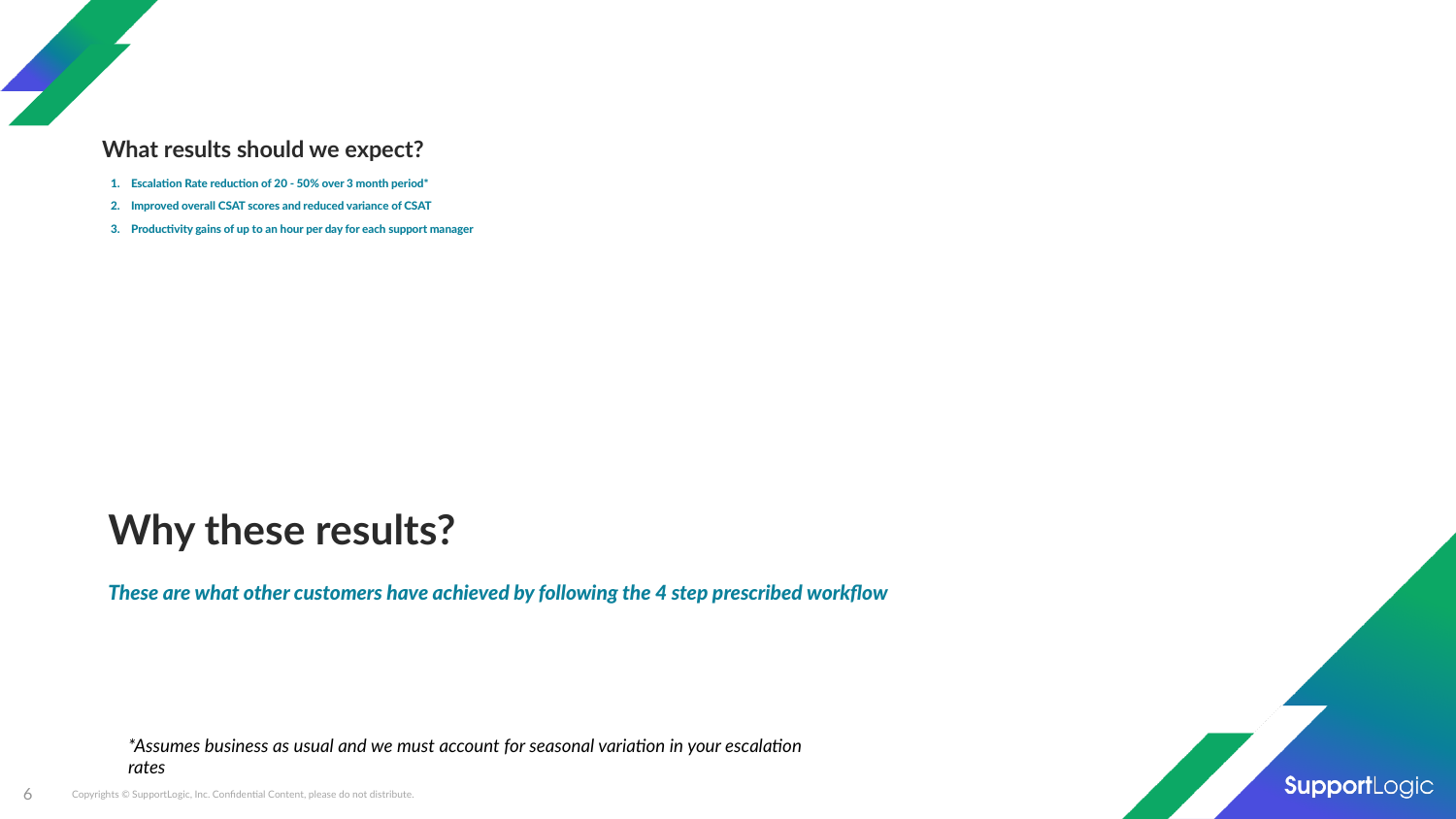

# What results should we expect?

Escalation Rate reduction of 20 - 50% over 3 month period*
Improved overall CSAT scores and reduced variance of CSAT
Productivity gains of up to an hour per day for each support manager
Why these results?

These are what other customers have achieved by following the 4 step prescribed workflow
*Assumes business as usual and we must account for seasonal variation in your escalation rates